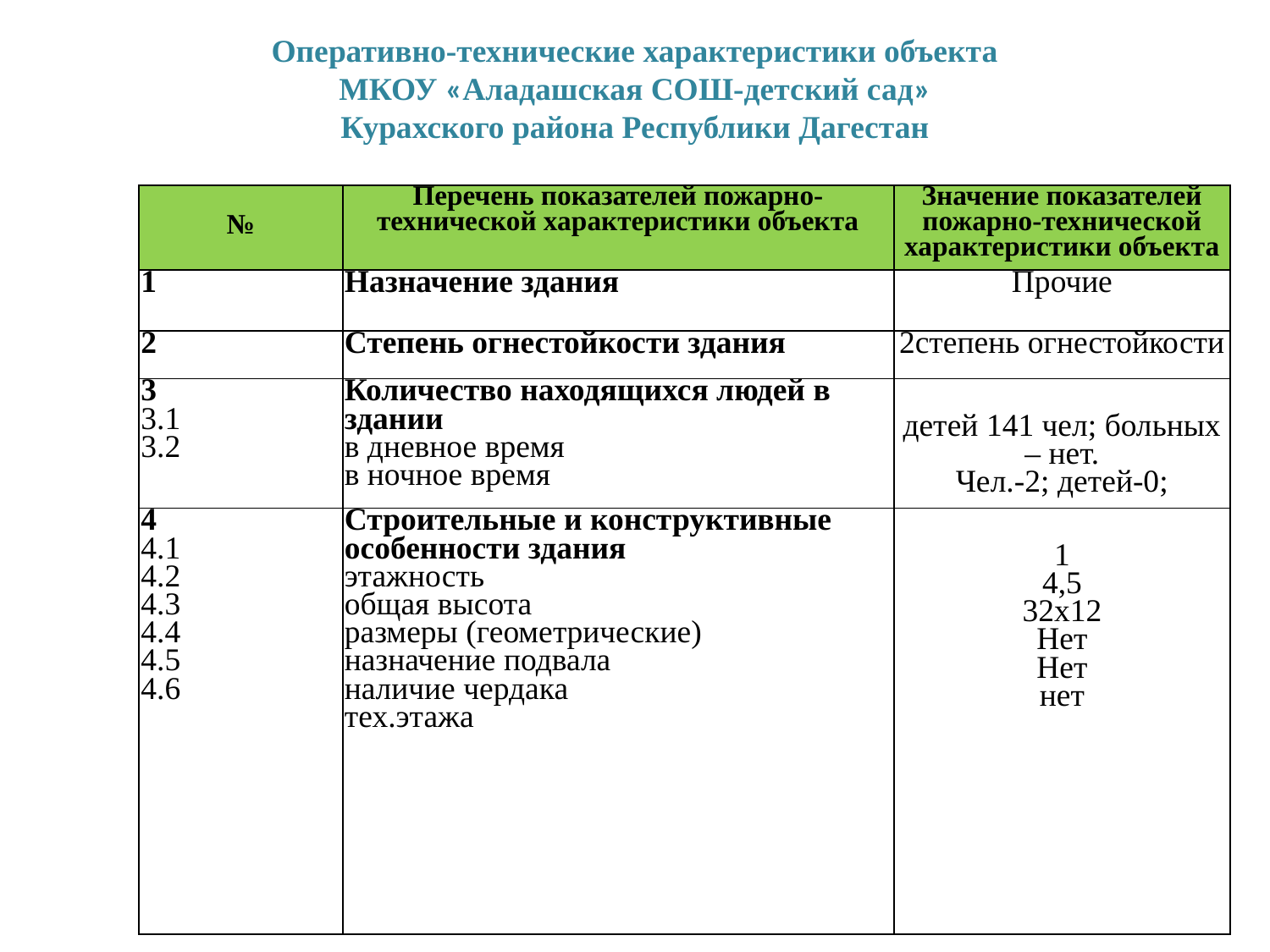

Оперативно-технические характеристики объекта
МКОУ «Аладашская СОШ-детский сад»
Курахского района Республики Дагестан

| № | Перечень показателей пожарно-технической характеристики объекта | Значение показателей пожарно-технической характеристики объекта |
| --- | --- | --- |
| 1 | Назначение здания | Прочие |
| 2 | Степень огнестойкости здания | 2степень огнестойкости |
| 3 3.1 3.2 | Количество находящихся людей в здании в дневное время в ночное время | детей 141 чел; больных – нет. Чел.-2; детей-0; |
| 4 4.1 4.2 4.3 4.4 4.5 4.6 | Строительные и конструктивные особенности здания этажность общая высота размеры (геометрические) назначение подвала наличие чердака тех.этажа | 1 4,5 32х12 Нет Нет нет |